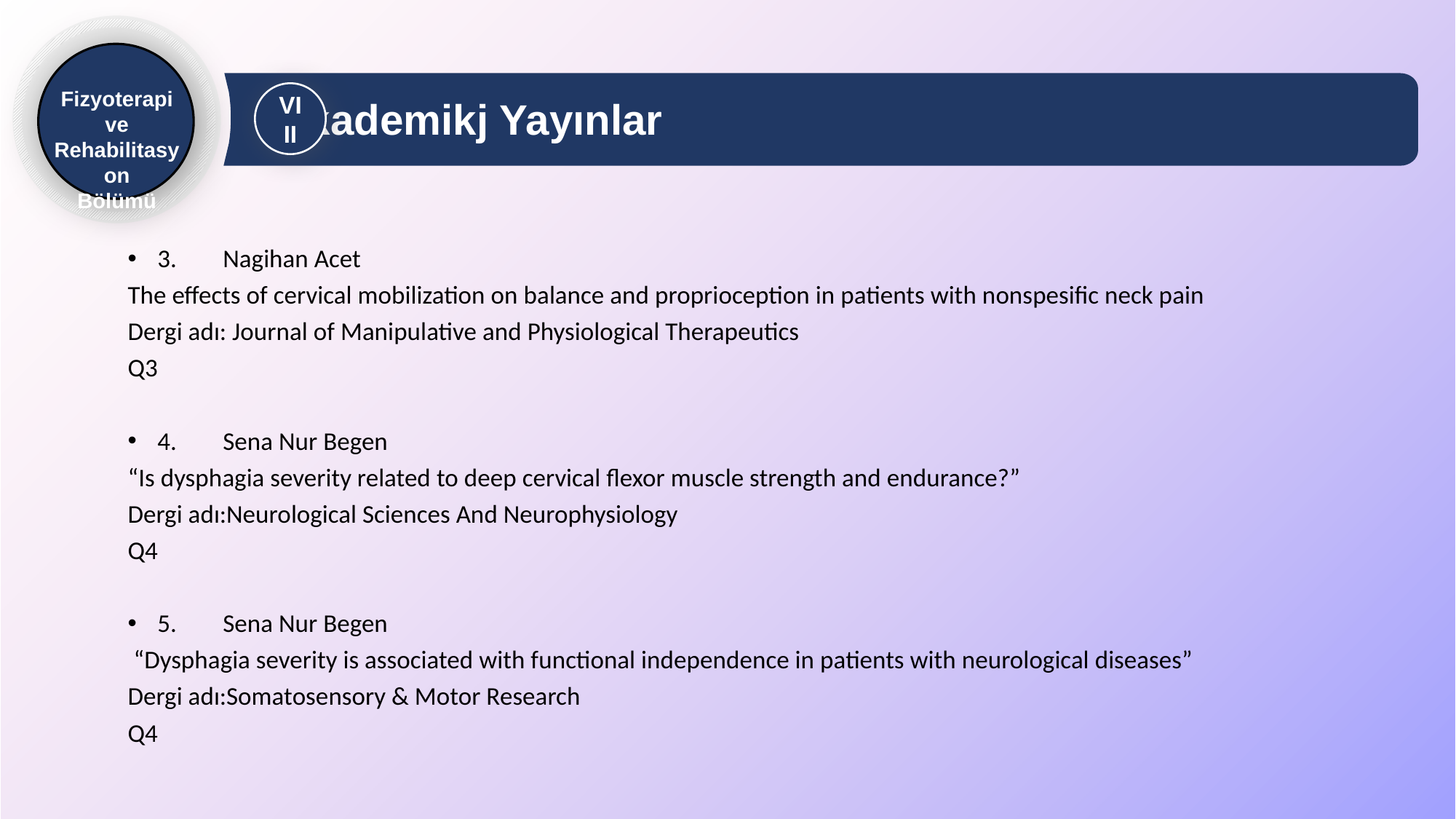

Fizyoterapi ve Rehabilitasyon
Bölümü

Akademikj Yayınlar
VIII
3.	Nagihan Acet
The effects of cervical mobilization on balance and proprioception in patients with nonspesific neck pain
Dergi adı: Journal of Manipulative and Physiological Therapeutics
Q3

4.	Sena Nur Begen
“Is dysphagia severity related to deep cervical flexor muscle strength and endurance?”
Dergi adı:Neurological Sciences And Neurophysiology
Q4

5.	Sena Nur Begen
 “Dysphagia severity is associated with functional independence in patients with neurological diseases”
Dergi adı:Somatosensory & Motor Research
Q4